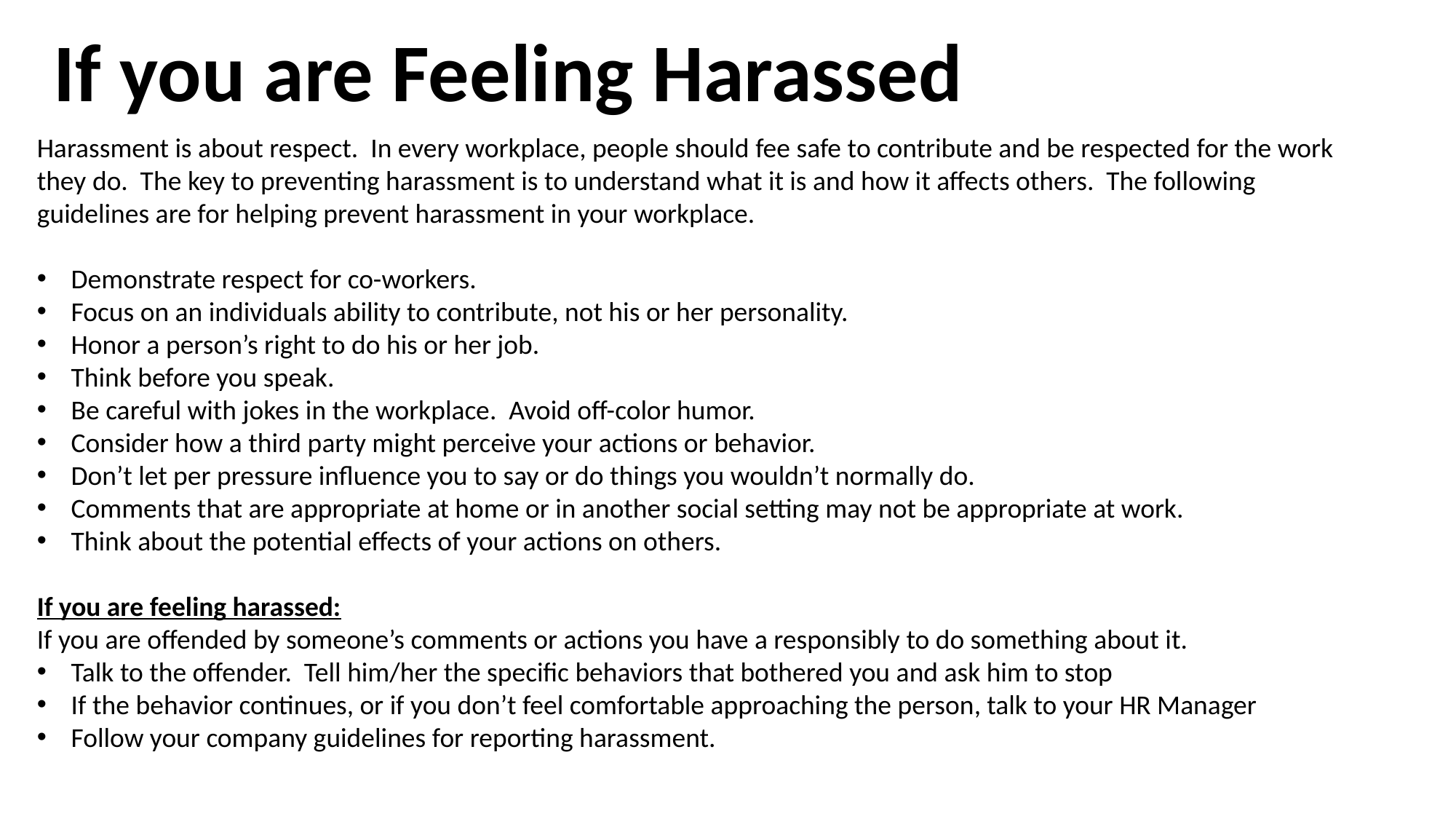

If you are Feeling Harassed
Harassment is about respect.  In every workplace, people should fee safe to contribute and be respected for the work they do.  The key to preventing harassment is to understand what it is and how it affects others.  The following guidelines are for helping prevent harassment in your workplace.

Demonstrate respect for co-workers.
Focus on an individuals ability to contribute, not his or her personality.
Honor a person’s right to do his or her job.
Think before you speak.
Be careful with jokes in the workplace.  Avoid off-color humor.
Consider how a third party might perceive your actions or behavior.
Don’t let per pressure influence you to say or do things you wouldn’t normally do.
Comments that are appropriate at home or in another social setting may not be appropriate at work.
Think about the potential effects of your actions on others.

If you are feeling harassed:
If you are offended by someone’s comments or actions you have a responsibly to do something about it.
Talk to the offender.  Tell him/her the specific behaviors that bothered you and ask him to stop
If the behavior continues, or if you don’t feel comfortable approaching the person, talk to your HR Manager
Follow your company guidelines for reporting harassment.